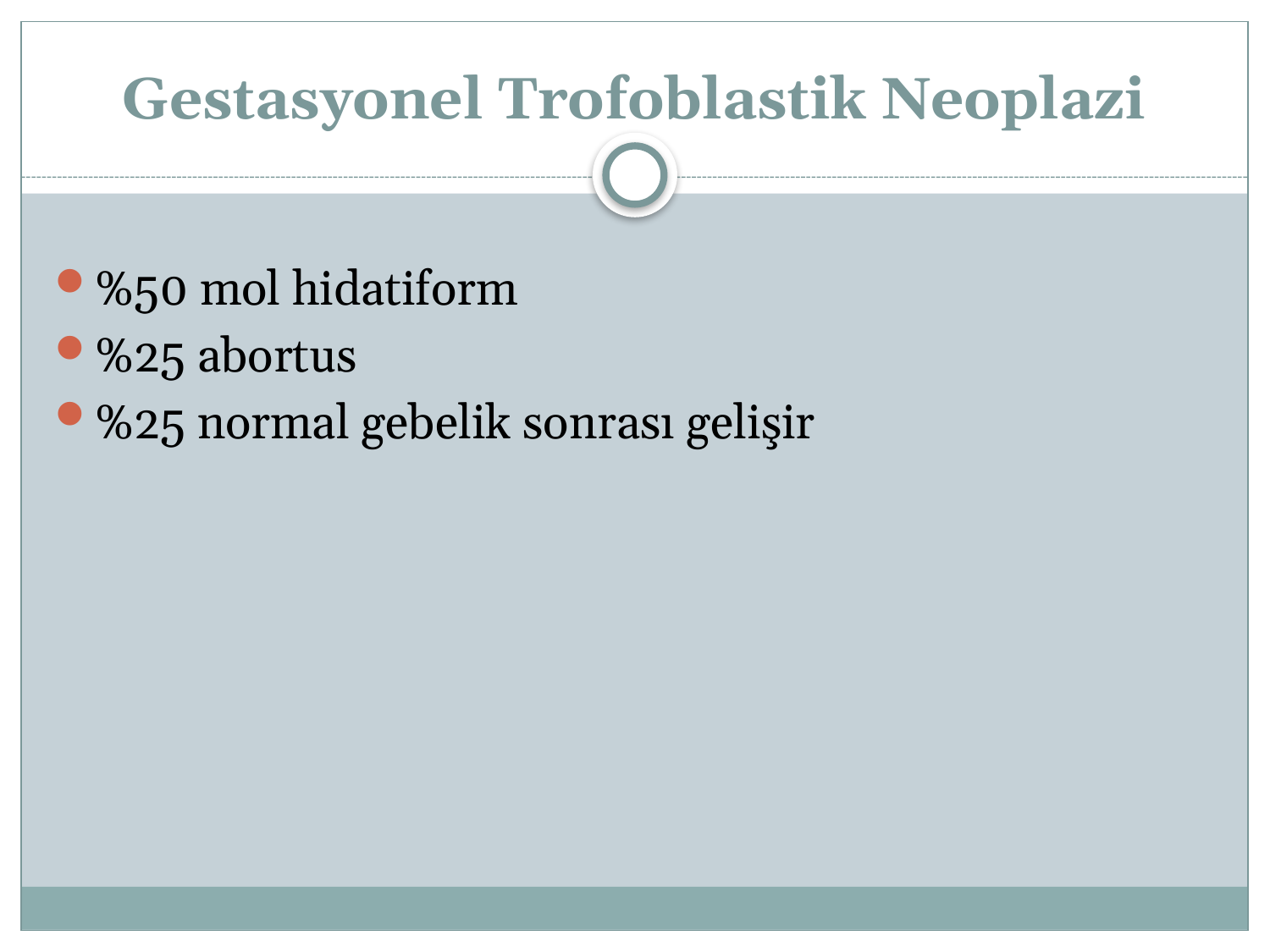

# Gestasyonel Trofoblastik Neoplazi
%50 mol hidatiform
%25 abortus
%25 normal gebelik sonrası gelişir